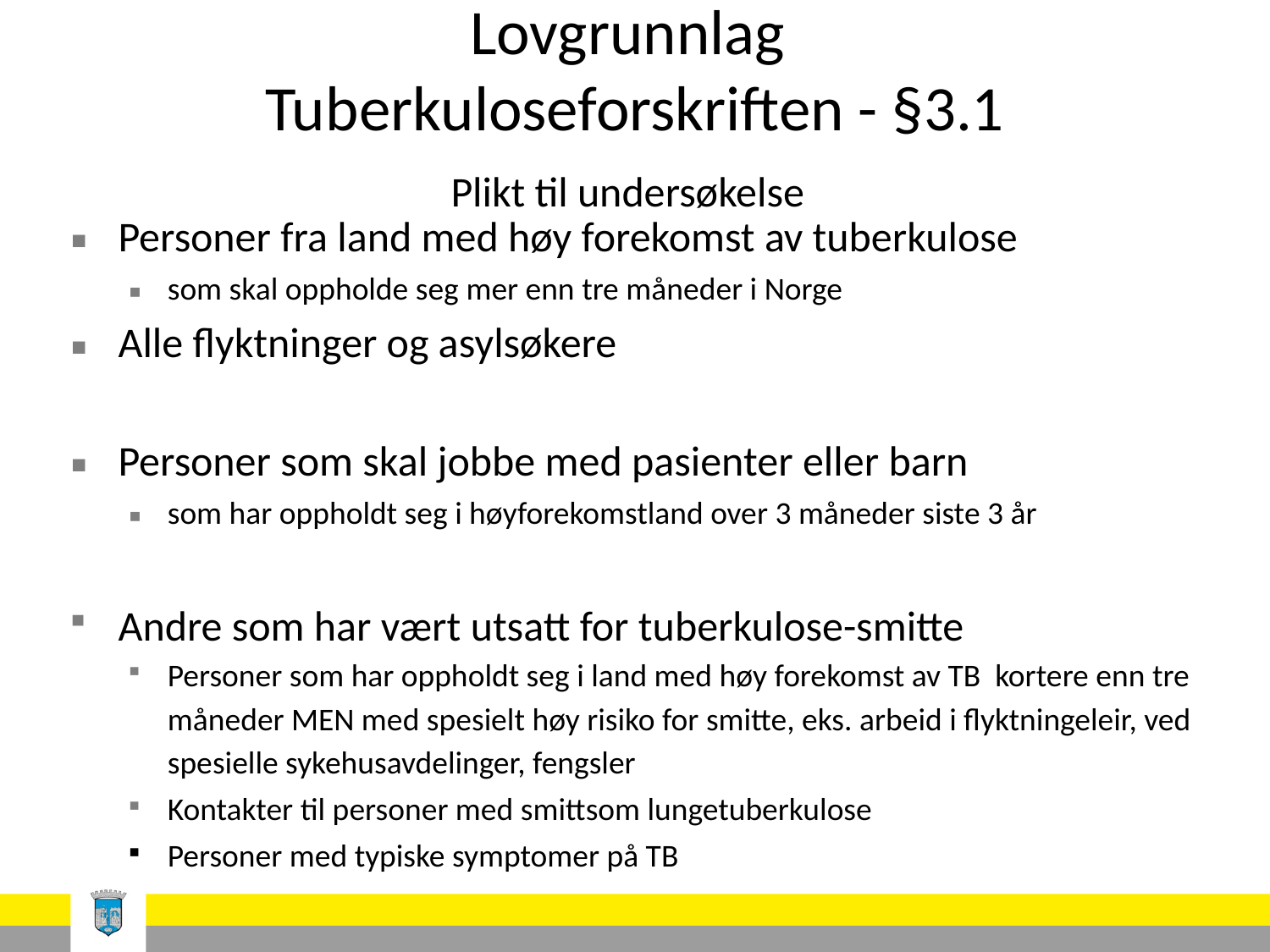

# Lovgrunnlag Tuberkuloseforskriften - §3.1
Plikt til undersøkelse
Personer fra land med høy forekomst av tuberkulose
som skal oppholde seg mer enn tre måneder i Norge
Alle flyktninger og asylsøkere

Personer som skal jobbe med pasienter eller barn
som har oppholdt seg i høyforekomstland over 3 måneder siste 3 år

Andre som har vært utsatt for tuberkulose-smitte
Personer som har oppholdt seg i land med høy forekomst av TB  kortere enn tre måneder MEN med spesielt høy risiko for smitte, eks. arbeid i flyktningeleir, ved spesielle sykehusavdelinger, fengsler
Kontakter til personer med smittsom lungetuberkulose
Personer med typiske symptomer på TB